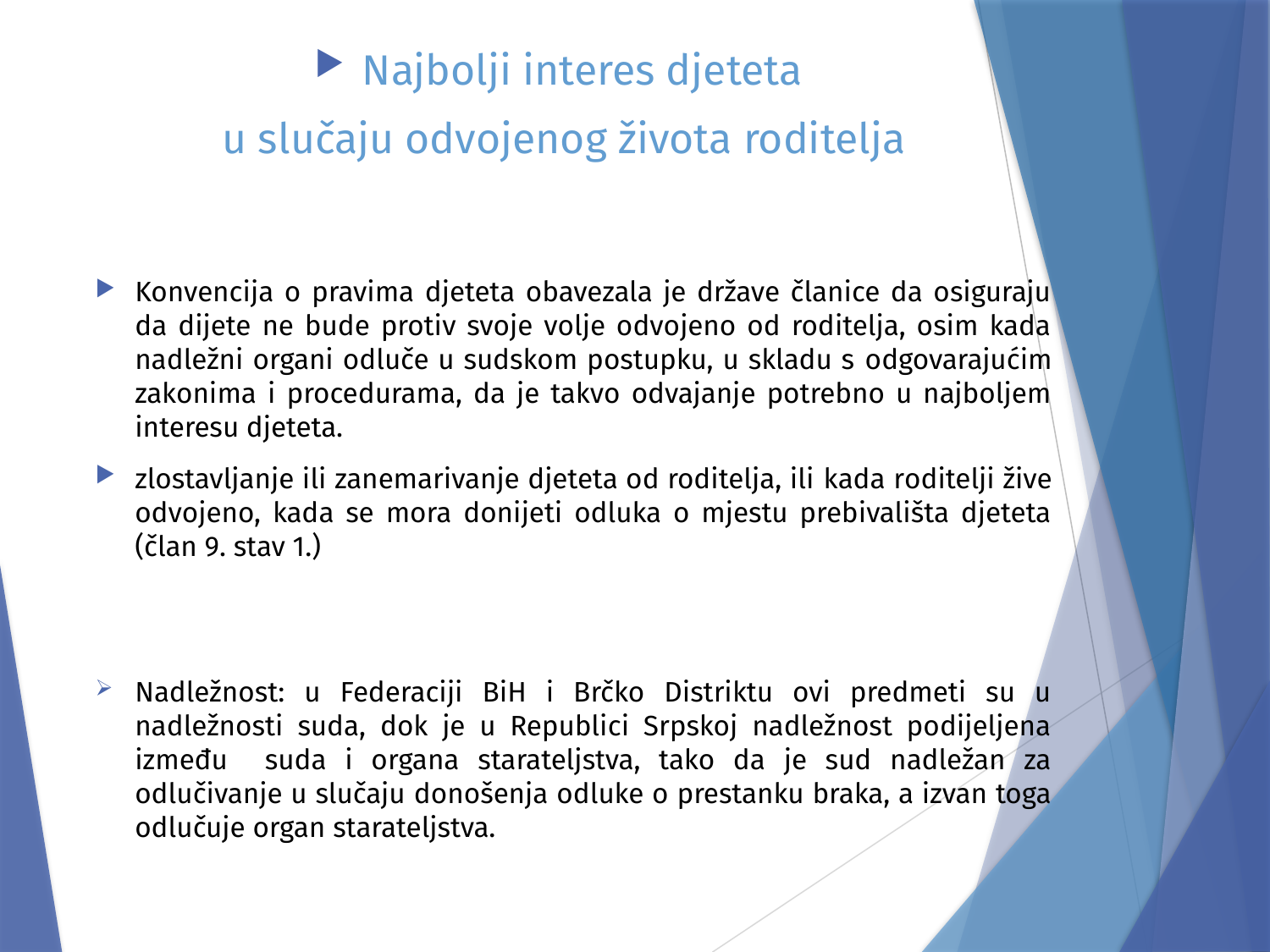

Najbolji interes djeteta
u slučaju odvojenog života roditelja

Konvencija o pravima djeteta obavezala je države članice da osiguraju da dijete ne bude protiv svoje volje odvojeno od roditelja, osim kada nadležni organi odluče u sudskom postupku, u skladu s odgovarajućim zakonima i procedurama, da je takvo odvajanje potrebno u najboljem interesu djeteta.
zlostavljanje ili zanemarivanje djeteta od roditelja, ili kada roditelji žive odvojeno, kada se mora donijeti odluka o mjestu prebivališta djeteta (član 9. stav 1.)

Nadležnost: u Federaciji BiH i Brčko Distriktu ovi predmeti su u nadležnosti suda, dok je u Republici Srpskoj nadležnost podijeljena između  suda i organa starateljstva, tako da je sud nadležan za odlučivanje u slučaju donošenja odluke o prestanku braka, a izvan toga odlučuje organ starateljstva.